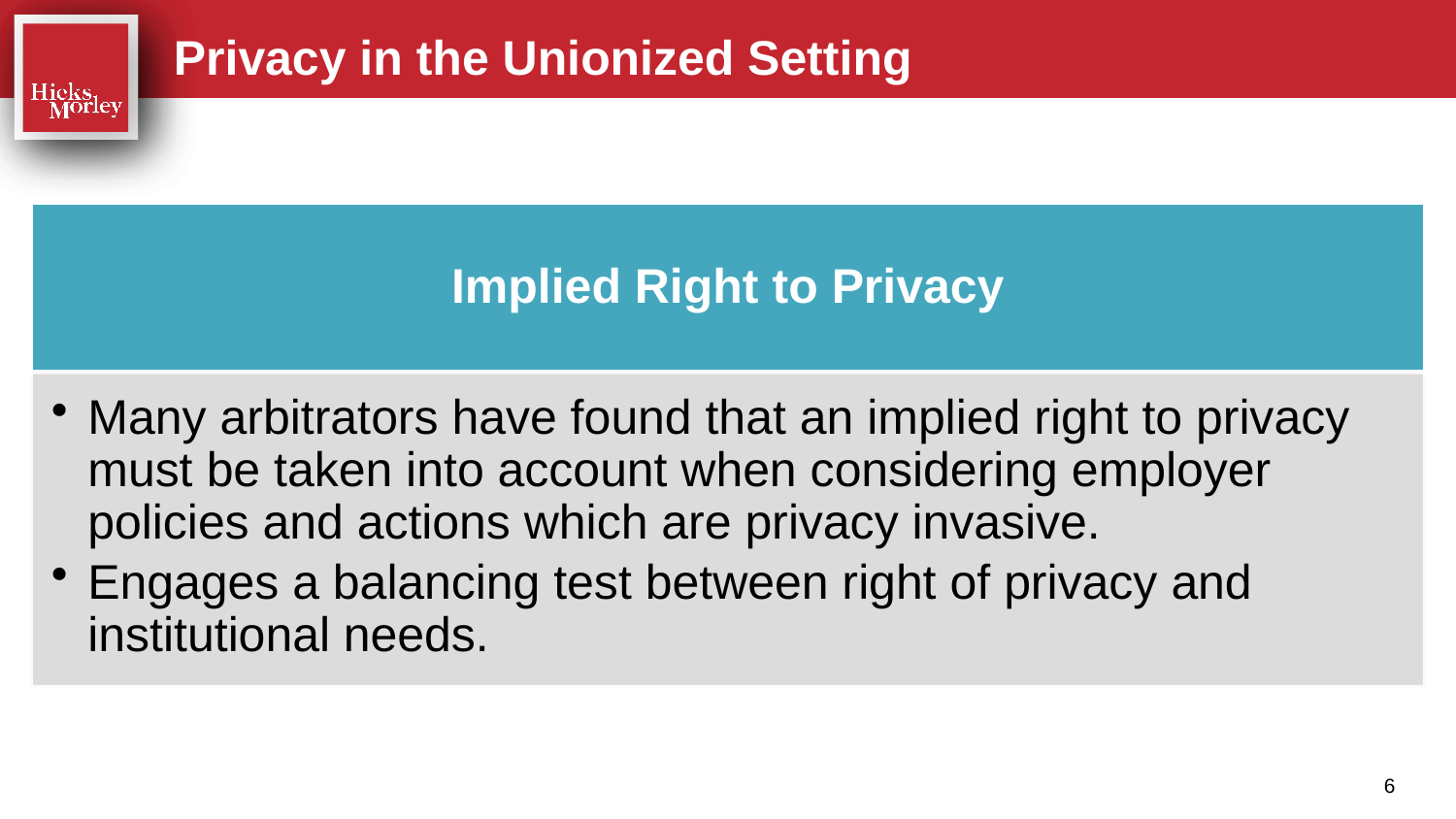

Privacy in the Unionized Setting
Implied Right to Privacy
Many arbitrators have found that an implied right to privacy must be taken into account when considering employer policies and actions which are privacy invasive.
Engages a balancing test between right of privacy and institutional needs.
6